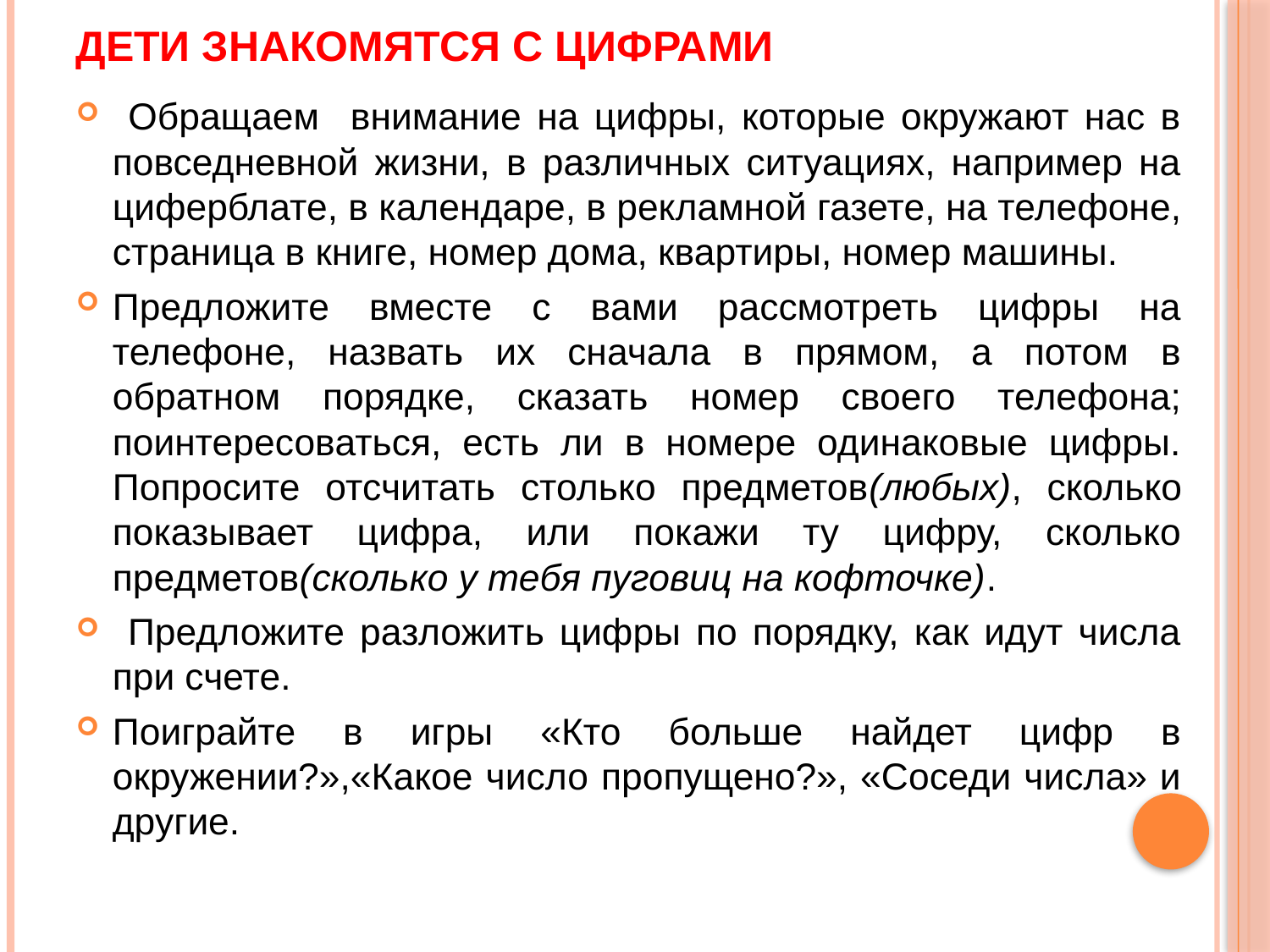

# Дети знакомятся с цифрами
 Обращаем  внимание на цифры, которые окружают нас в повседневной жизни, в различных ситуациях, например на циферблате, в календаре, в рекламной газете, на телефоне, страница в книге, номер дома, квартиры, номер машины.
Предложите вместе с вами рассмотреть цифры на телефоне, назвать их сначала в прямом, а потом в обратном порядке, сказать номер своего телефона; поинтересоваться, есть ли в номере одинаковые цифры. Попросите отсчитать столько предметов(любых), сколько показывает цифра, или покажи ту цифру, сколько предметов(сколько у тебя пуговиц на кофточке).
 Предложите разложить цифры по порядку, как идут числа при счете.
Поиграйте в игры «Кто больше найдет цифр в окружении?»,«Какое число пропущено?», «Соседи числа» и другие.